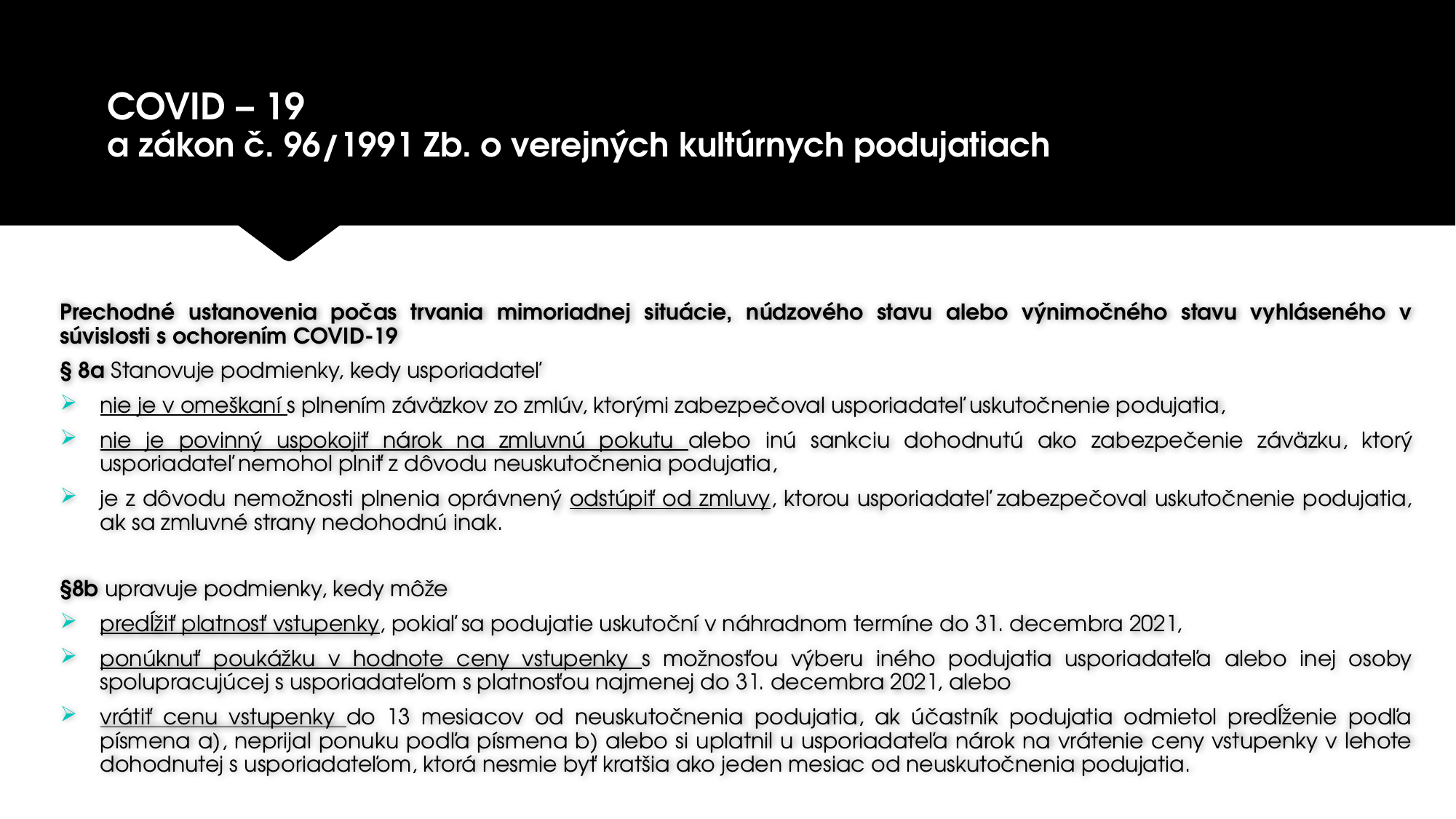

# COVID – 19 a zákon č. 96/1991 Zb. o verejných kultúrnych podujatiach

Prechodné ustanovenia počas trvania mimoriadnej situácie, núdzového stavu alebo výnimočného stavu vyhláseného v súvislosti s ochorením COVID-19
§ 8a Stanovuje podmienky, kedy usporiadateľ
nie je v omeškaní s plnením záväzkov zo zmlúv, ktorými zabezpečoval usporiadateľ uskutočnenie podujatia,
nie je povinný uspokojiť nárok na zmluvnú pokutu alebo inú sankciu dohodnutú ako zabezpečenie záväzku, ktorý usporiadateľ nemohol plniť z dôvodu neuskutočnenia podujatia,
je z dôvodu nemožnosti plnenia oprávnený odstúpiť od zmluvy, ktorou usporiadateľ zabezpečoval uskutočnenie podujatia, ak sa zmluvné strany nedohodnú inak.

§8b upravuje podmienky, kedy môže
predĺžiť platnosť vstupenky, pokiaľ sa podujatie uskutoční v náhradnom termíne do 31. decembra 2021,
ponúknuť poukážku v hodnote ceny vstupenky s možnosťou výberu iného podujatia usporiadateľa alebo inej osoby spolupracujúcej s usporiadateľom s platnosťou najmenej do 31. decembra 2021, alebo
vrátiť cenu vstupenky do 13 mesiacov od neuskutočnenia podujatia, ak účastník podujatia odmietol predĺženie podľa písmena a), neprijal ponuku podľa písmena b) alebo si uplatnil u usporiadateľa nárok na vrátenie ceny vstupenky v lehote dohodnutej s usporiadateľom, ktorá nesmie byť kratšia ako jeden mesiac od neuskutočnenia podujatia.